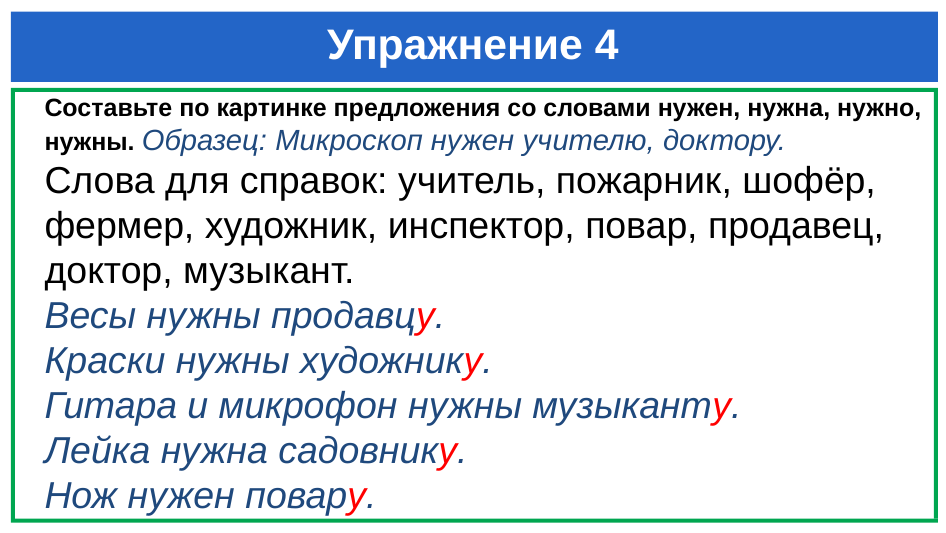

# Упражнение 4
Составьте по картинке предложения со словами нужен, нужна, нужно, нужны. Образец: Микроскоп нужен учителю, доктору.
Слова для справок: учитель, пожарник, шофёр, фермер, художник, инспектор, повар, продавец, доктор, музыкант.
Весы нужны продавцу.
Краски нужны художнику.
Гитара и микрофон нужны музыканту.
Лейка нужна садовнику.
Нож нужен повару.